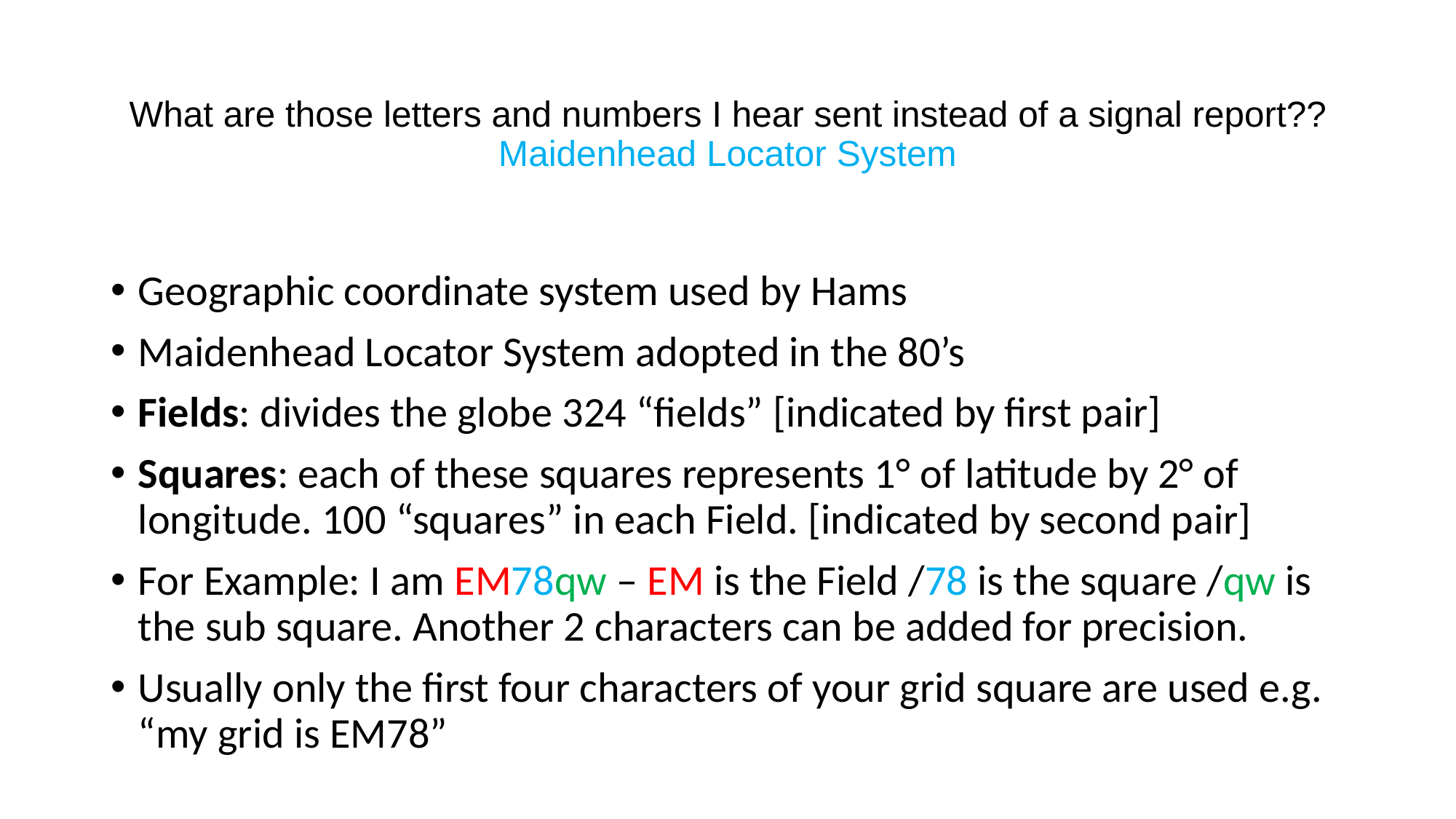

# What are those letters and numbers I hear sent instead of a signal report?? Maidenhead Locator System
Geographic coordinate system used by Hams
Maidenhead Locator System adopted in the 80’s
Fields: divides the globe 324 “fields” [indicated by first pair]
Squares: each of these squares represents 1° of latitude by 2° of longitude. 100 “squares” in each Field. [indicated by second pair]
For Example: I am EM78qw – EM is the Field /78 is the square /qw is the sub square. Another 2 characters can be added for precision.
Usually only the first four characters of your grid square are used e.g. “my grid is EM78”